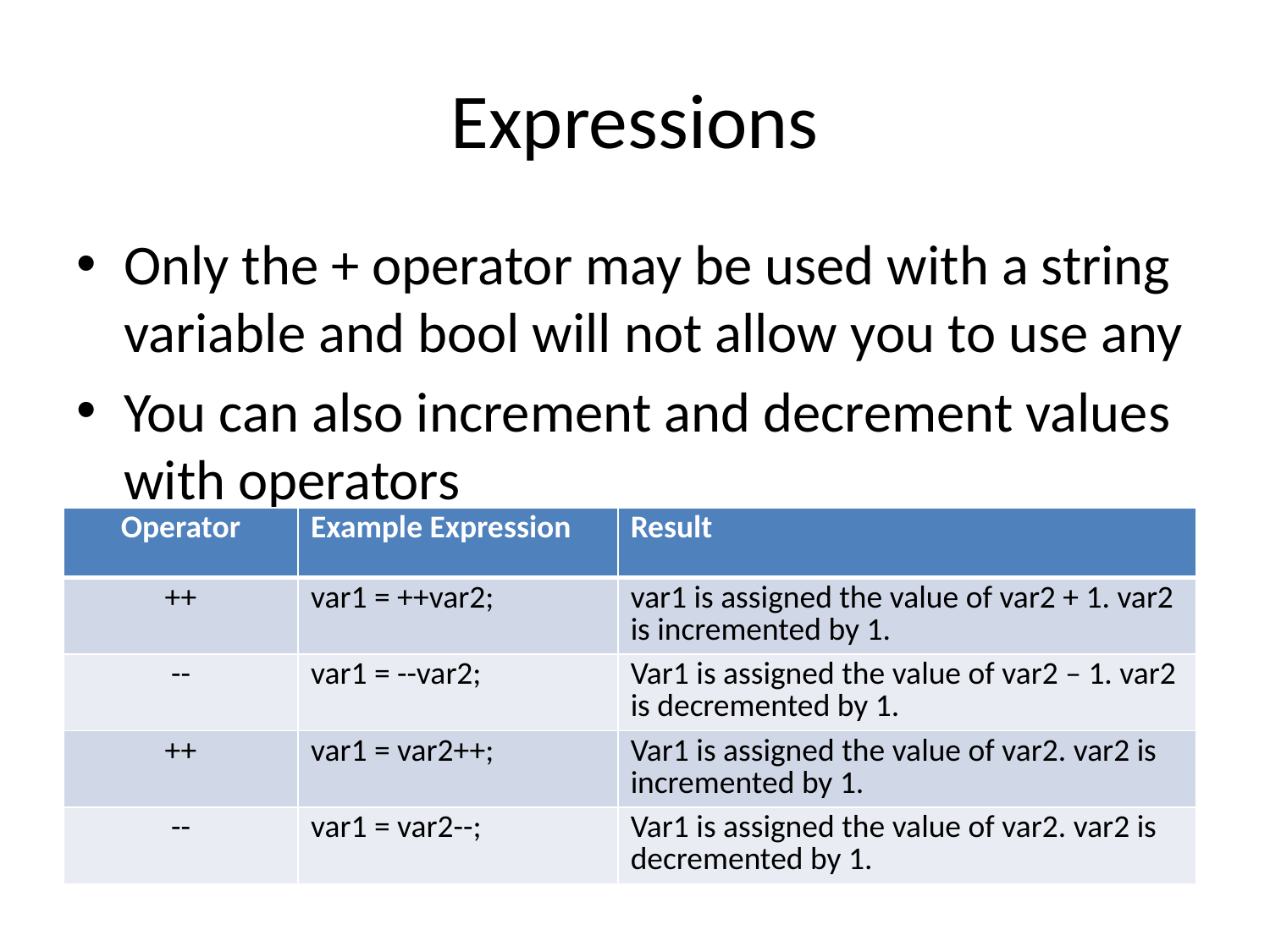

# Expressions
Only the + operator may be used with a string variable and bool will not allow you to use any
You can also increment and decrement values with operators

| Operator | Example Expression | Result |
| --- | --- | --- |
| ++ | var1 = ++var2; | var1 is assigned the value of var2 + 1. var2 is incremented by 1. |
| -- | var1 = --var2; | Var1 is assigned the value of var2 – 1. var2 is decremented by 1. |
| ++ | var1 = var2++; | Var1 is assigned the value of var2. var2 is incremented by 1. |
| -- | var1 = var2--; | Var1 is assigned the value of var2. var2 is decremented by 1. |